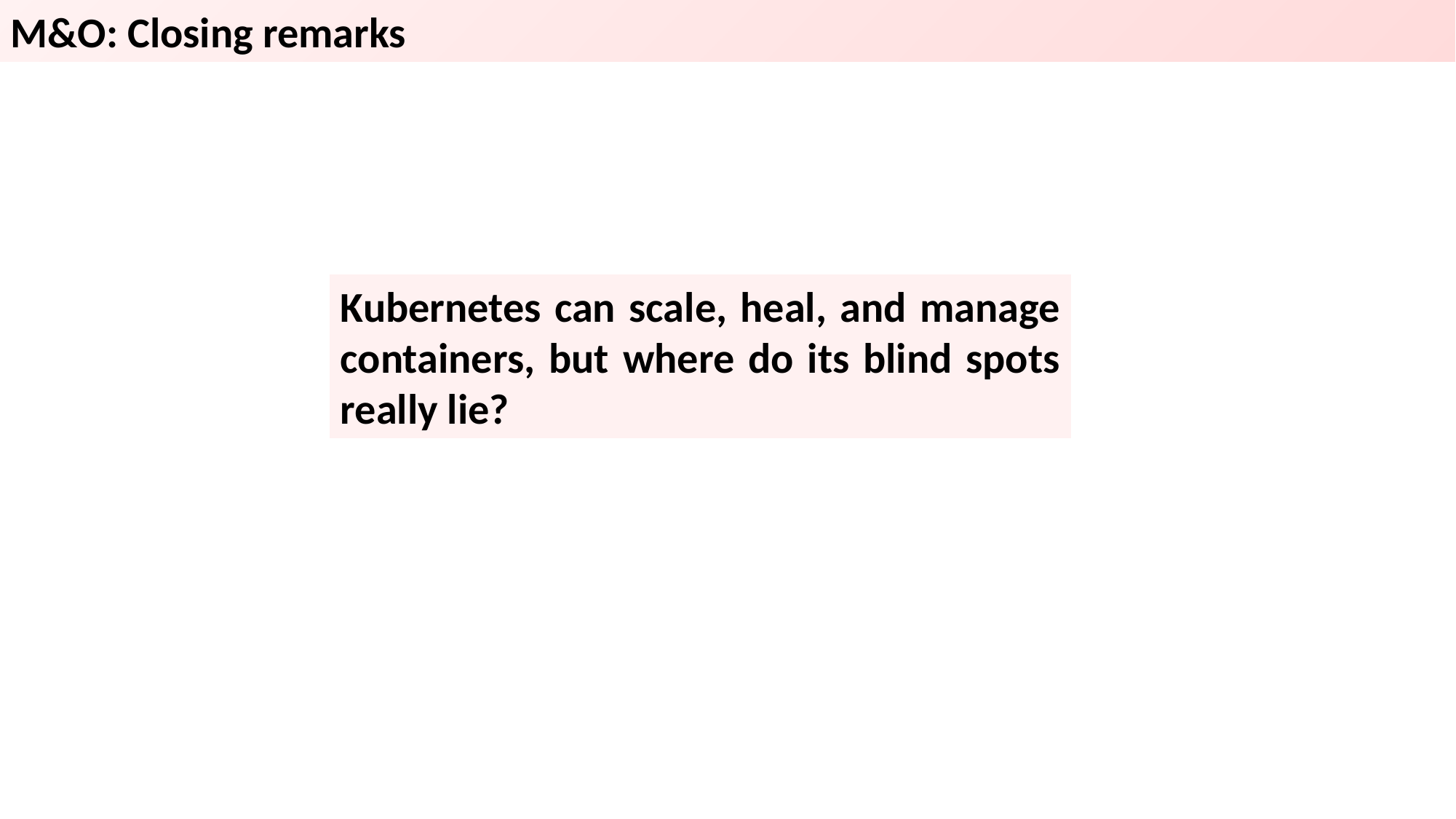

M&O: Closing remarks
Kubernetes can scale, heal, and manage containers, but where do its blind spots really lie?